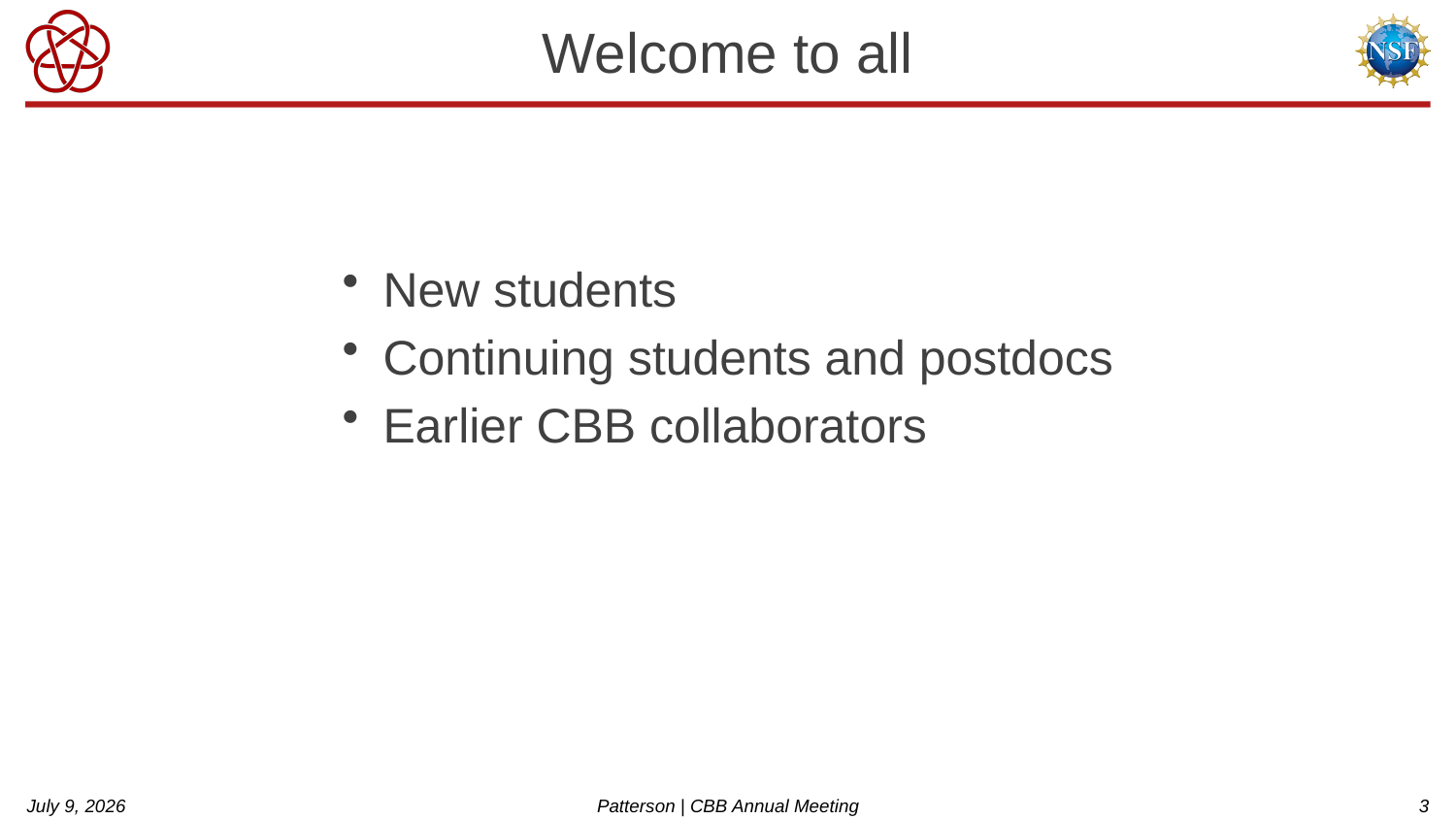

# Welcome to all
New students
Continuing students and postdocs
Earlier CBB collaborators
July 9, 2026
Patterson | CBB Annual Meeting
3